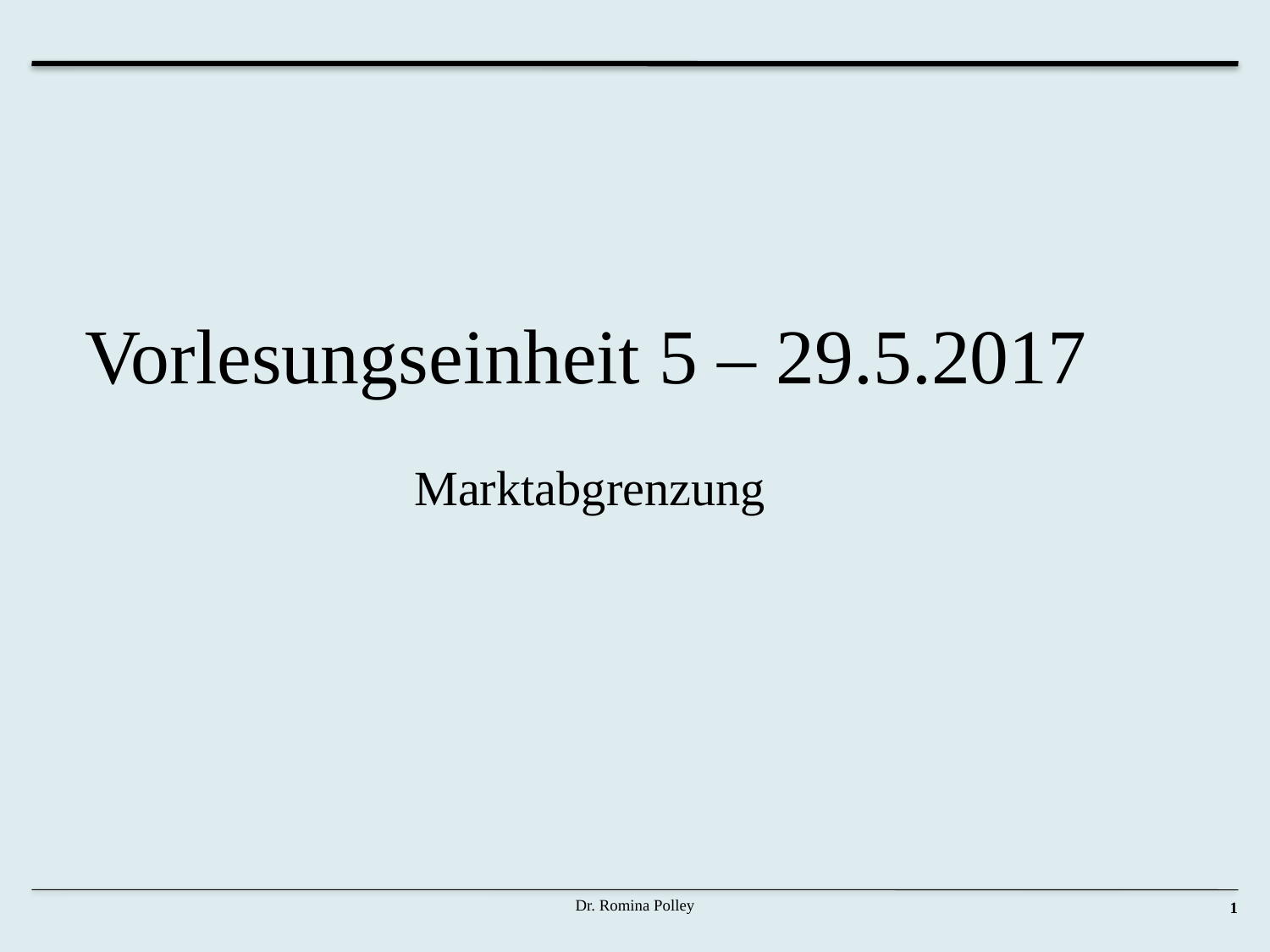

# Vorlesungseinheit 5 – 29.5.2017
Marktabgrenzung
Dr. Romina Polley